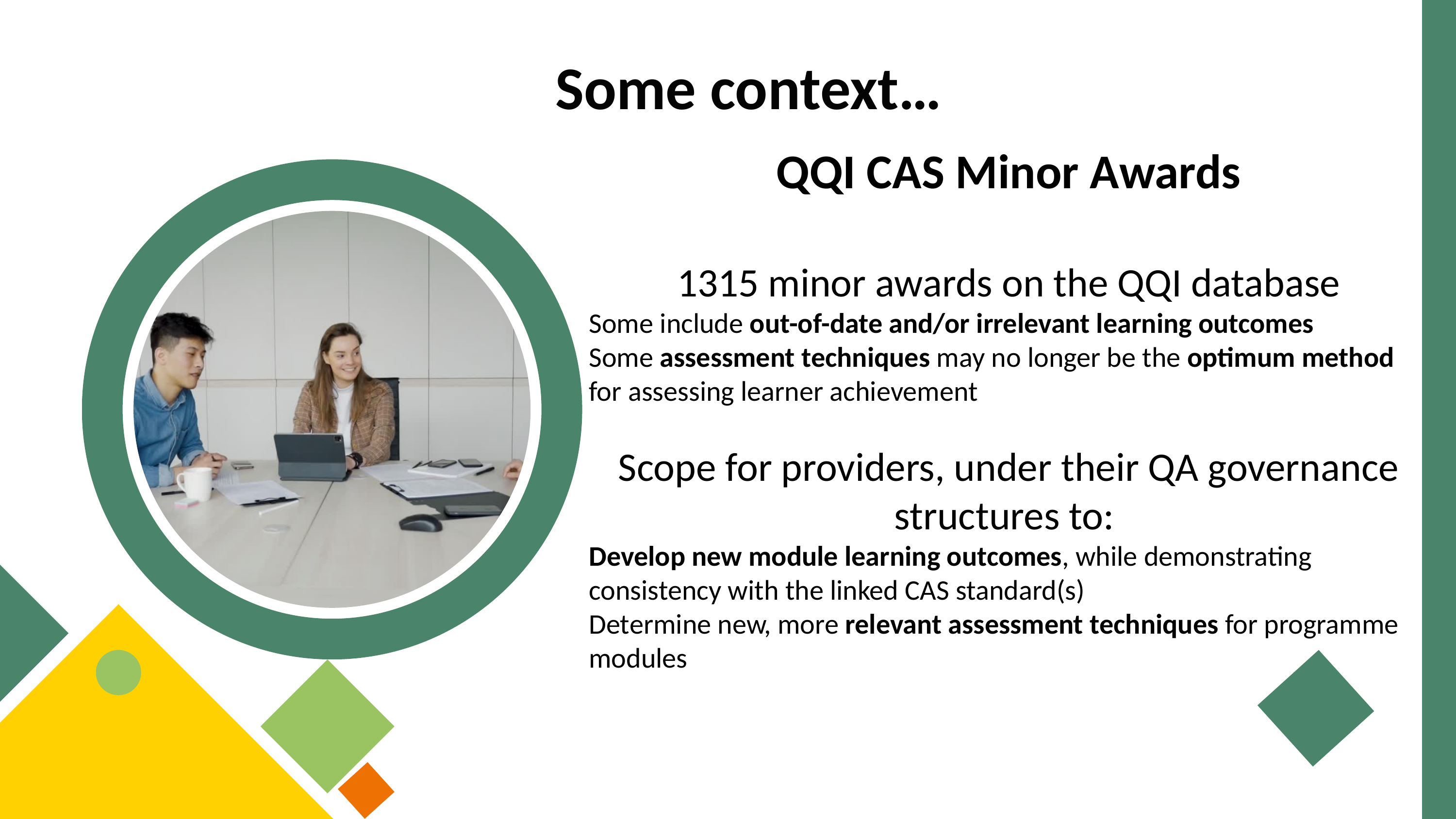

Some context…
QQI CAS Minor Awards

1315 minor awards on the QQI database
Some include out-of-date and/or irrelevant learning outcomes
Some assessment techniques may no longer be the optimum method for assessing learner achievement

Scope for providers, under their QA governance structures to:
Develop new module learning outcomes, while demonstrating consistency with the linked CAS standard(s)
Determine new, more relevant assessment techniques for programme modules